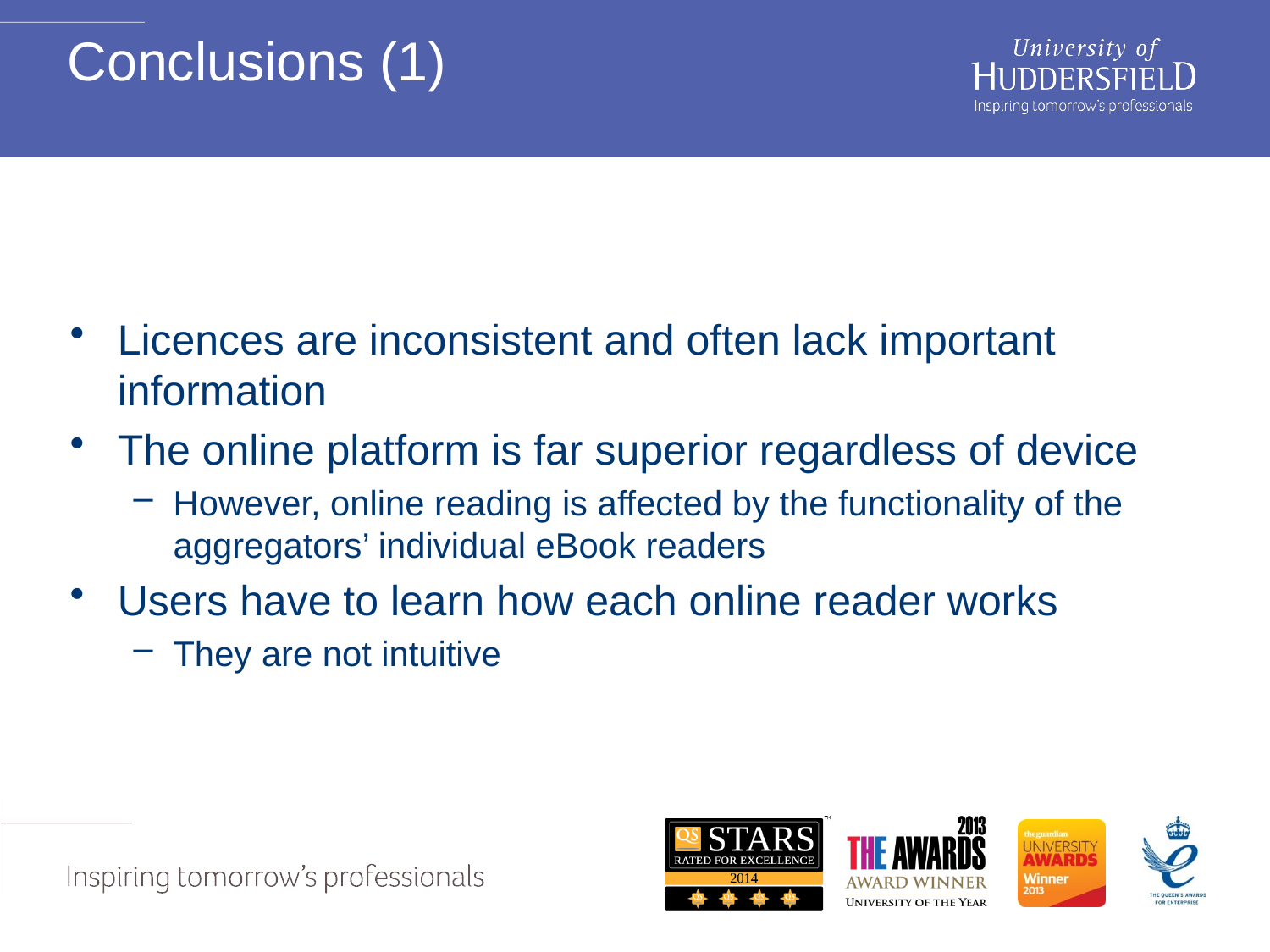

# Conclusions (1)
Licences are inconsistent and often lack important information
The online platform is far superior regardless of device
However, online reading is affected by the functionality of the aggregators’ individual eBook readers
Users have to learn how each online reader works
They are not intuitive